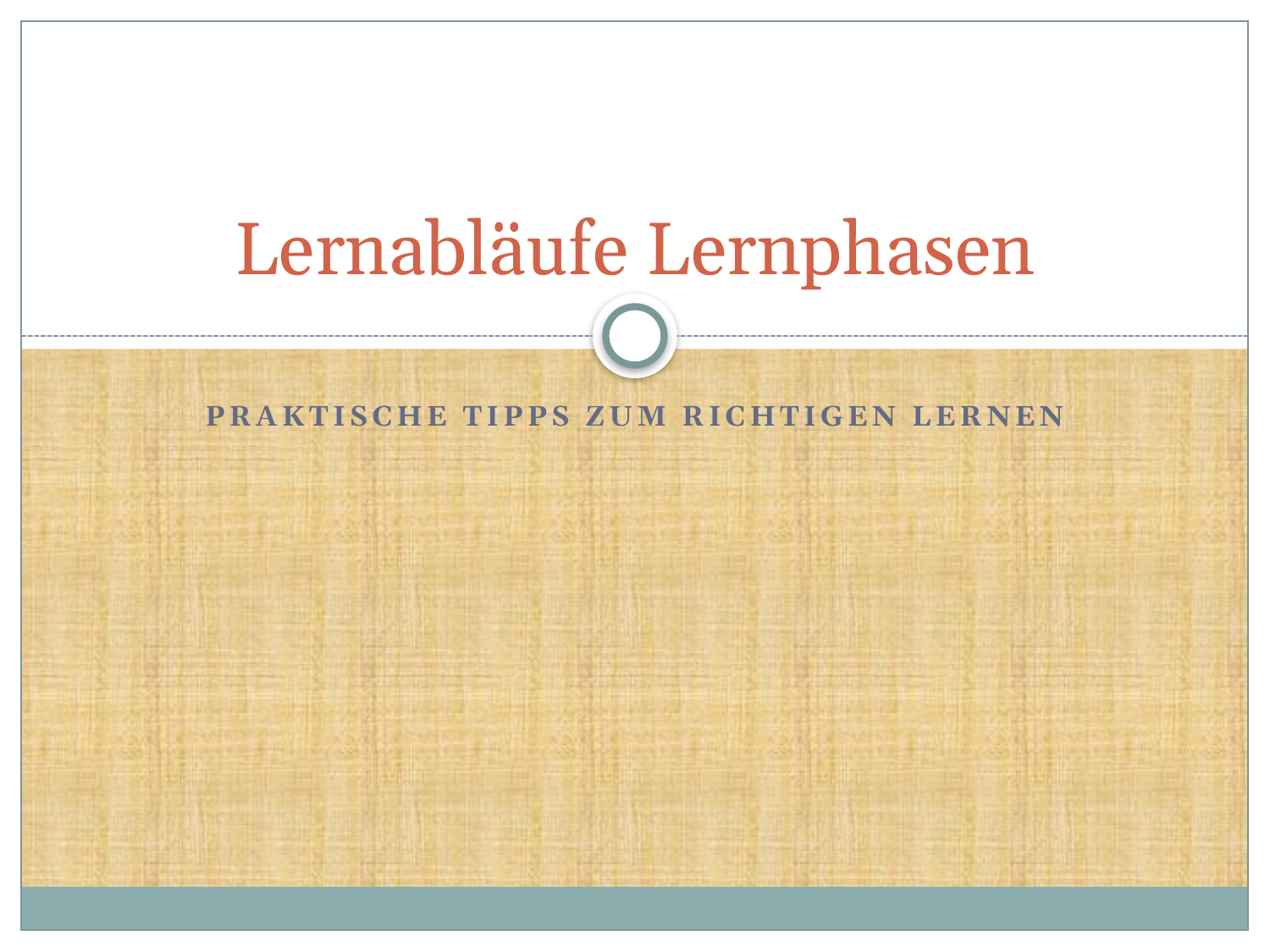

# Lernabläufe Lernphasen
Praktische Tipps zum richtigen lernen